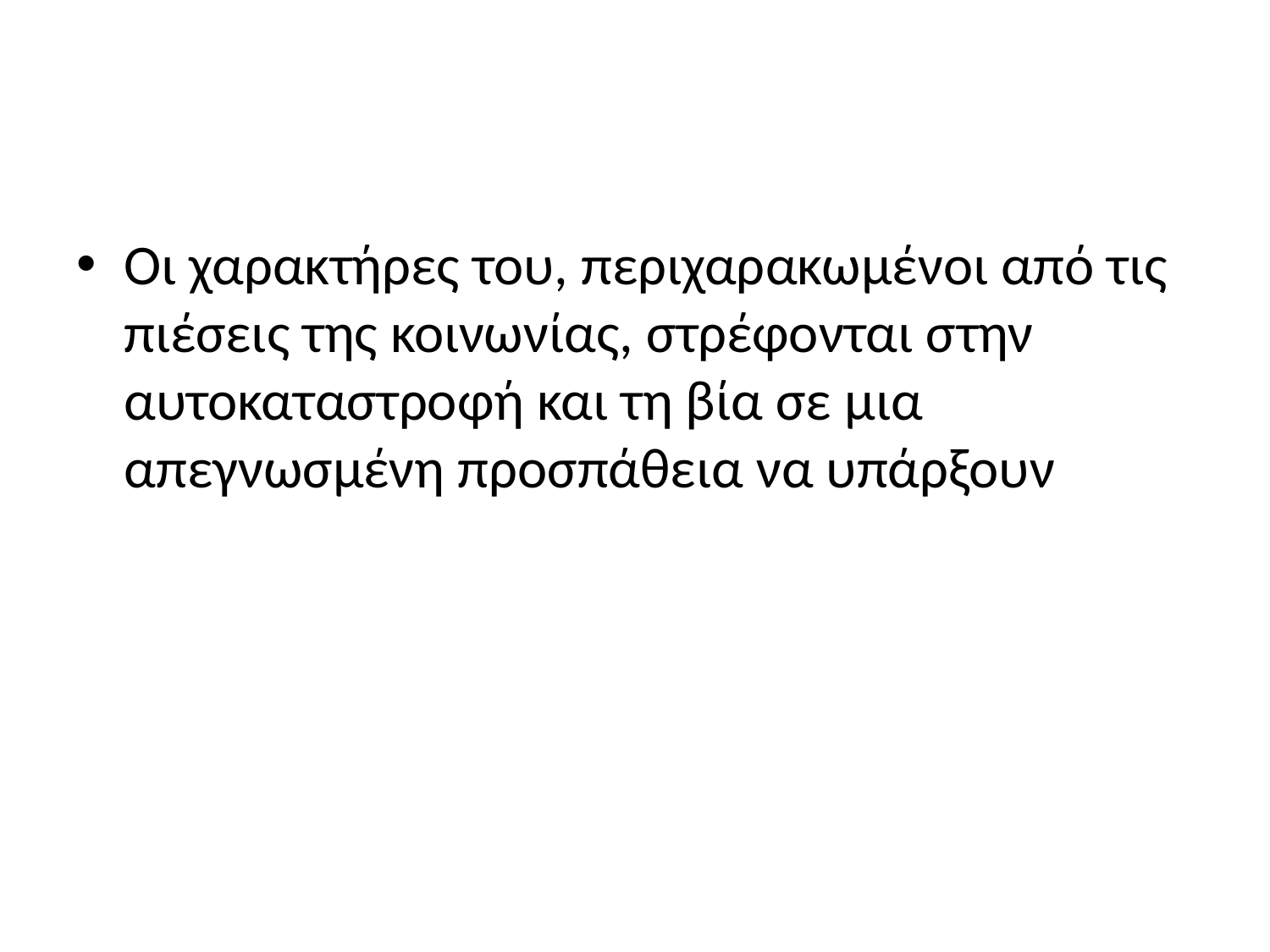

#
Οι χαρακτήρες του, περιχαρακωμένοι από τις πιέσεις της κοινωνίας, στρέφονται στην αυτοκαταστροφή και τη βία σε μια απεγνωσμένη προσπάθεια να υπάρξουν